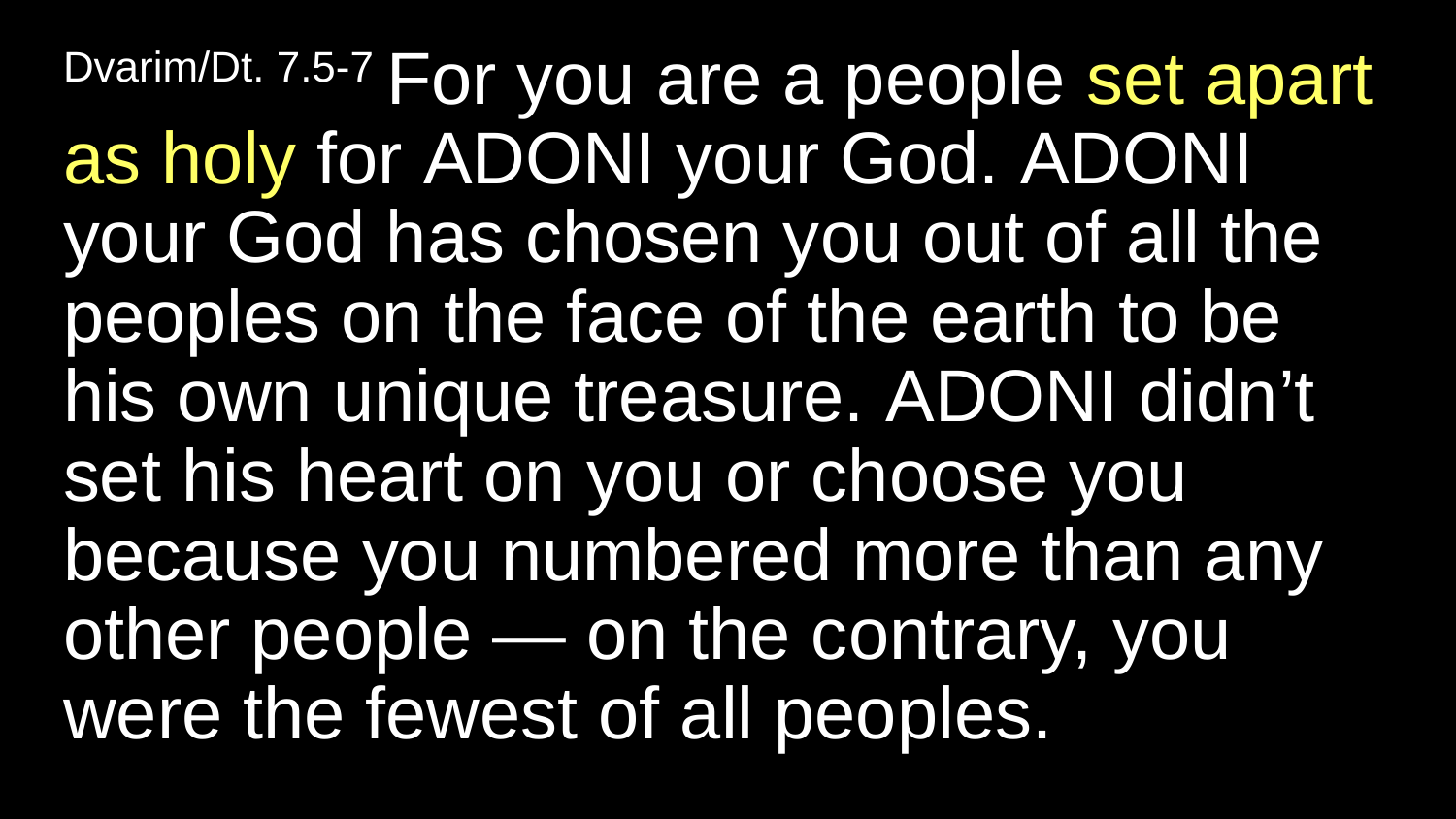

Dvarim/Dt. 7.5-7 For you are a people set apart as holy for Adoni your God. Adoni your God has chosen you out of all the peoples on the face of the earth to be his own unique treasure. Adoni didn’t set his heart on you or choose you because you numbered more than any other people — on the contrary, you were the fewest of all peoples.